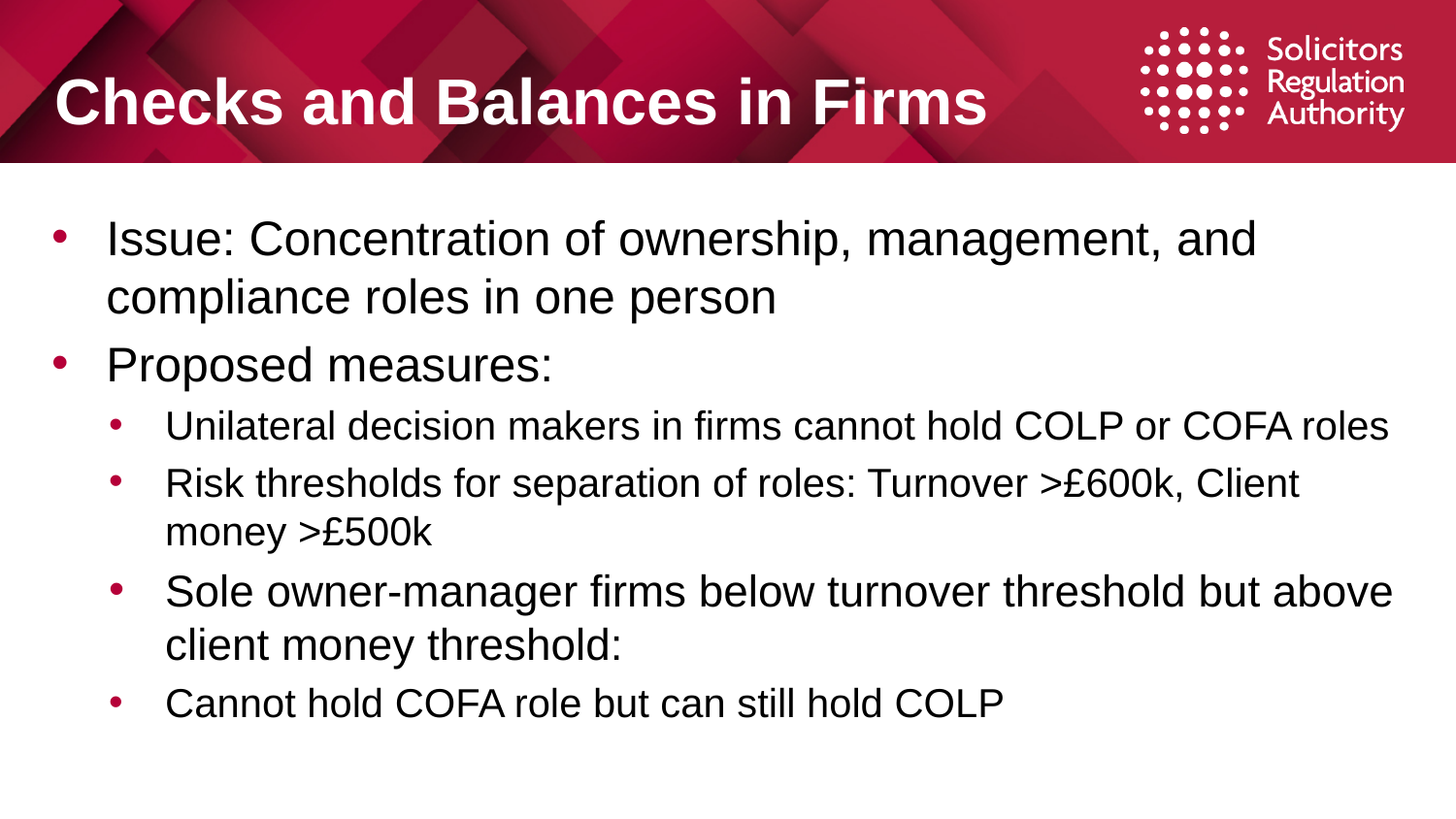

# Checks and Balances in Firms
Issue: Concentration of ownership, management, and compliance roles in one person
Proposed measures:
Unilateral decision makers in firms cannot hold COLP or COFA roles
Risk thresholds for separation of roles: Turnover >£600k, Client money >£500k
Sole owner-manager firms below turnover threshold but above client money threshold:
Cannot hold COFA role but can still hold COLP